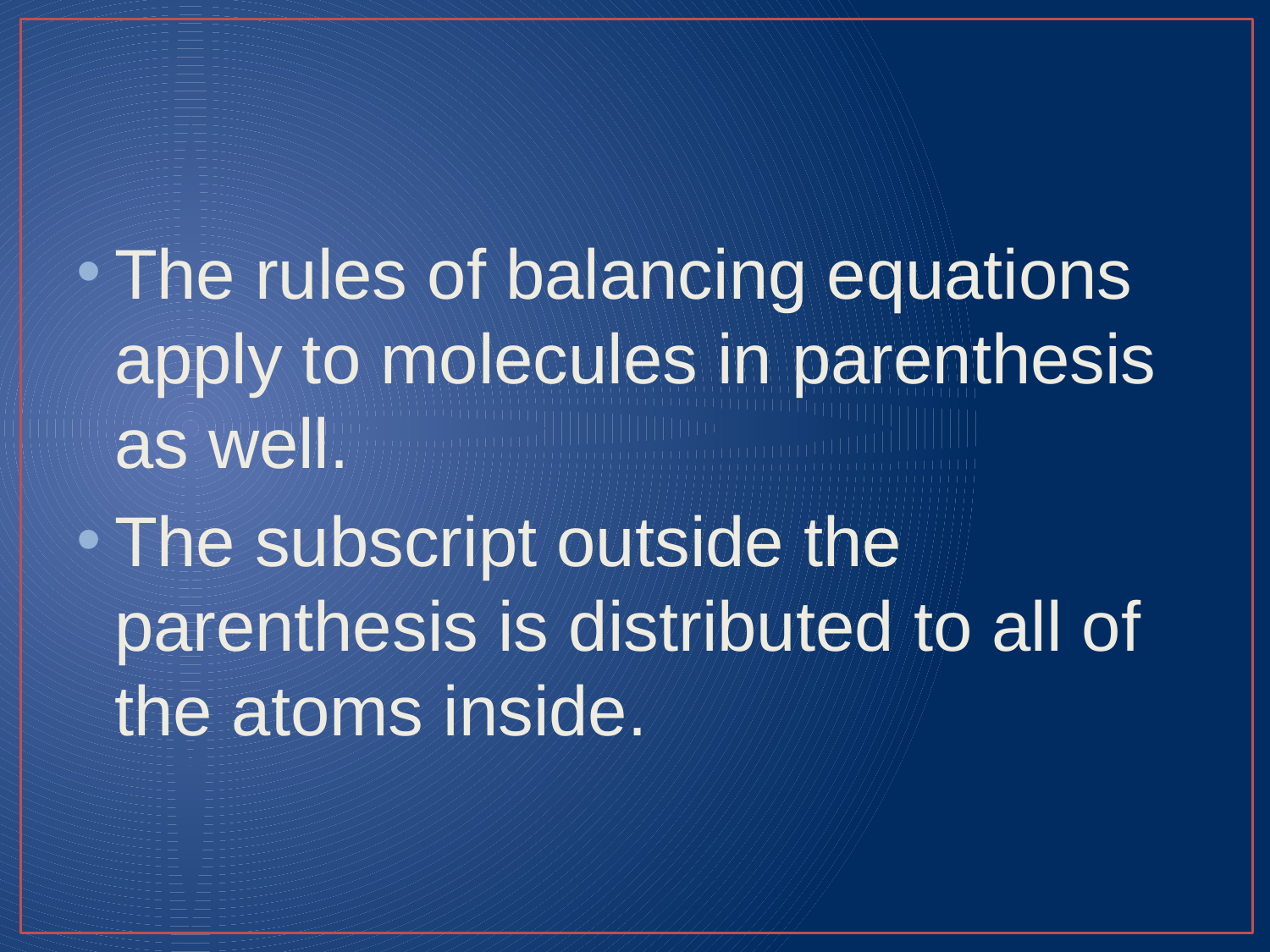

#
The rules of balancing equations apply to molecules in parenthesis as well.
The subscript outside the parenthesis is distributed to all of the atoms inside.